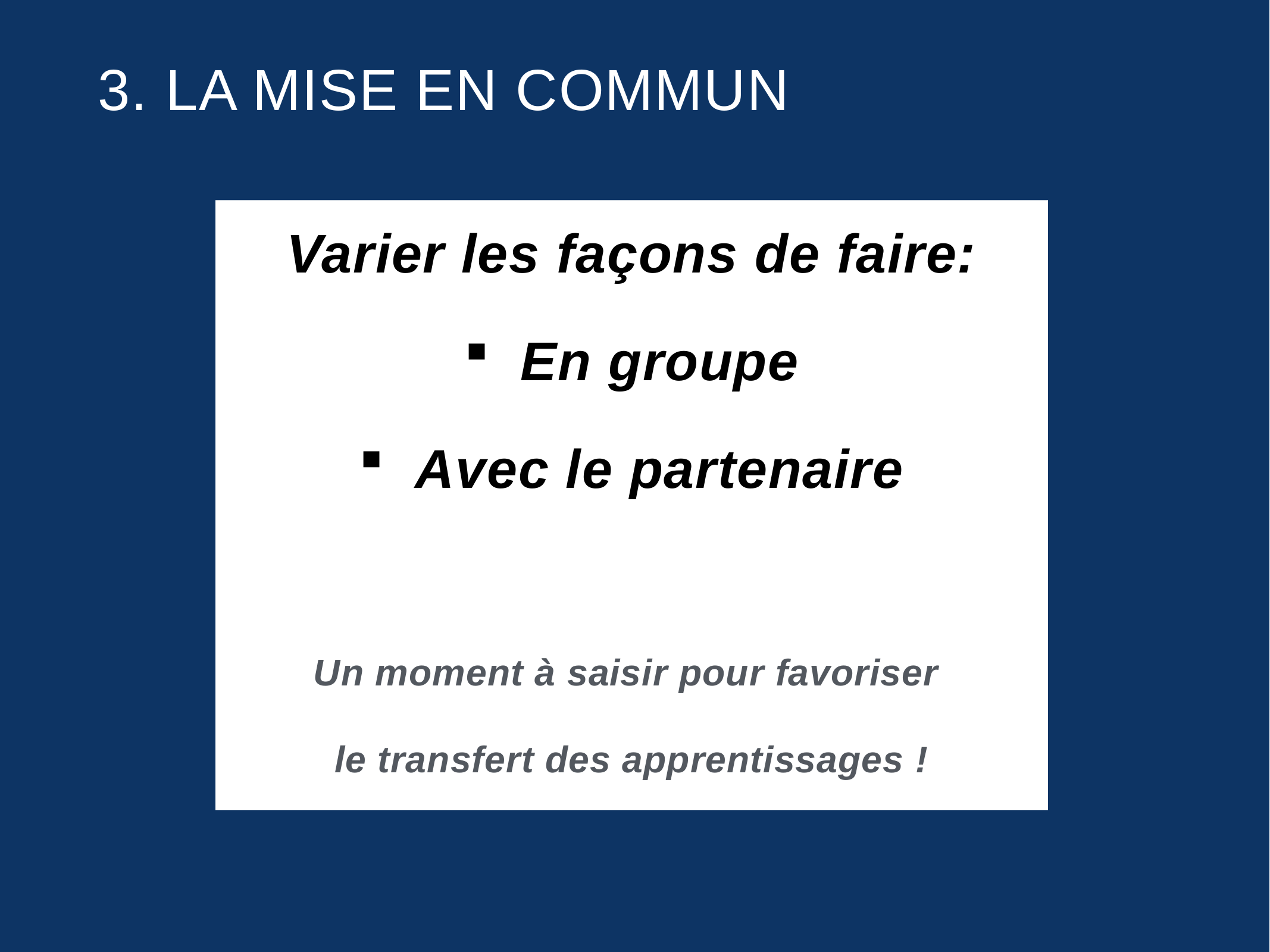

3. La mise en commun

Varier les façons de faire:
En groupe
Avec le partenaire

Un moment à saisir pour favoriser
le transfert des apprentissages !